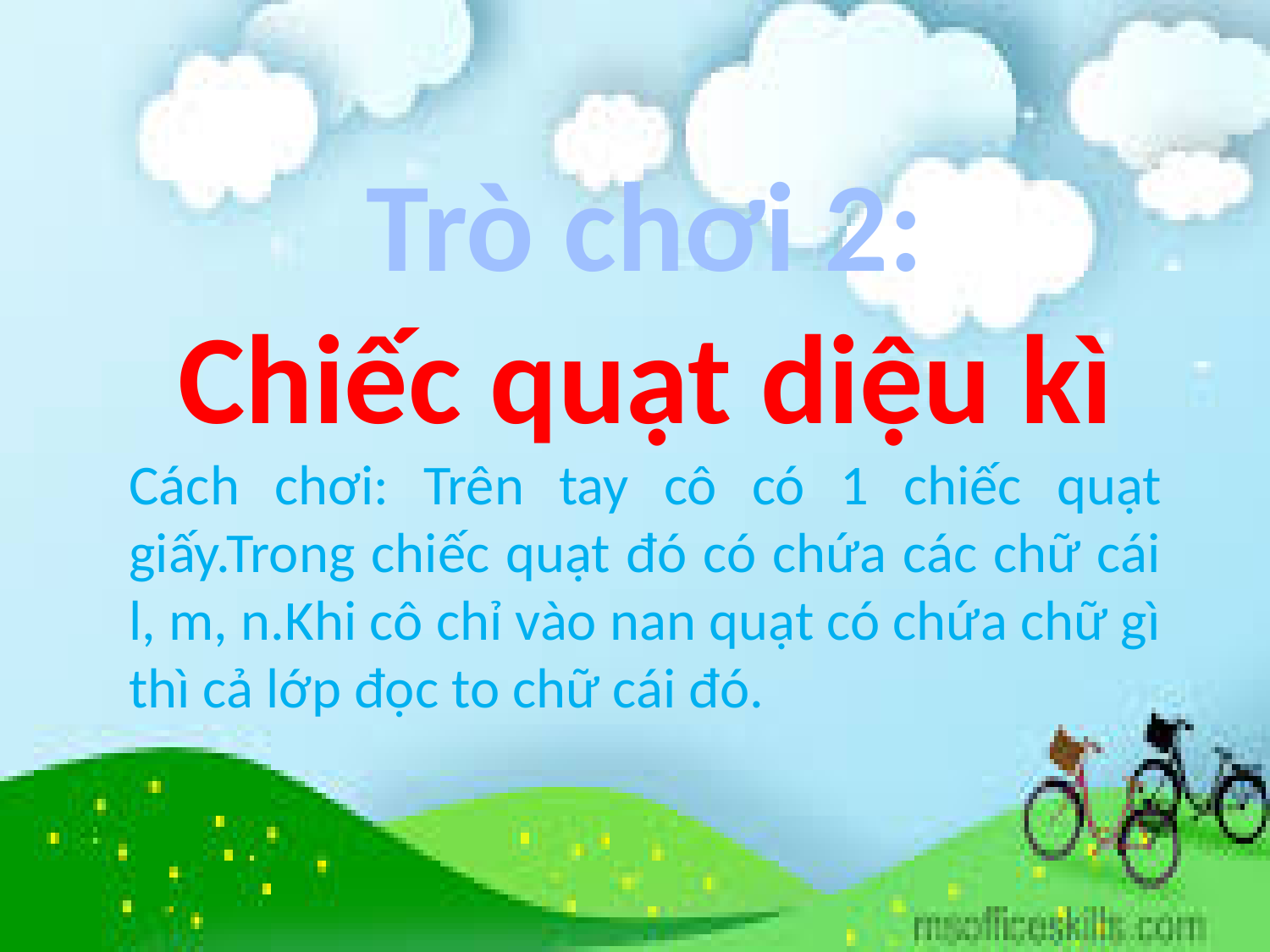

Trò chơi 2:
Chiếc quạt diệu kì
Cách chơi: Trên tay cô có 1 chiếc quạt giấy.Trong chiếc quạt đó có chứa các chữ cái l, m, n.Khi cô chỉ vào nan quạt có chứa chữ gì thì cả lớp đọc to chữ cái đó.